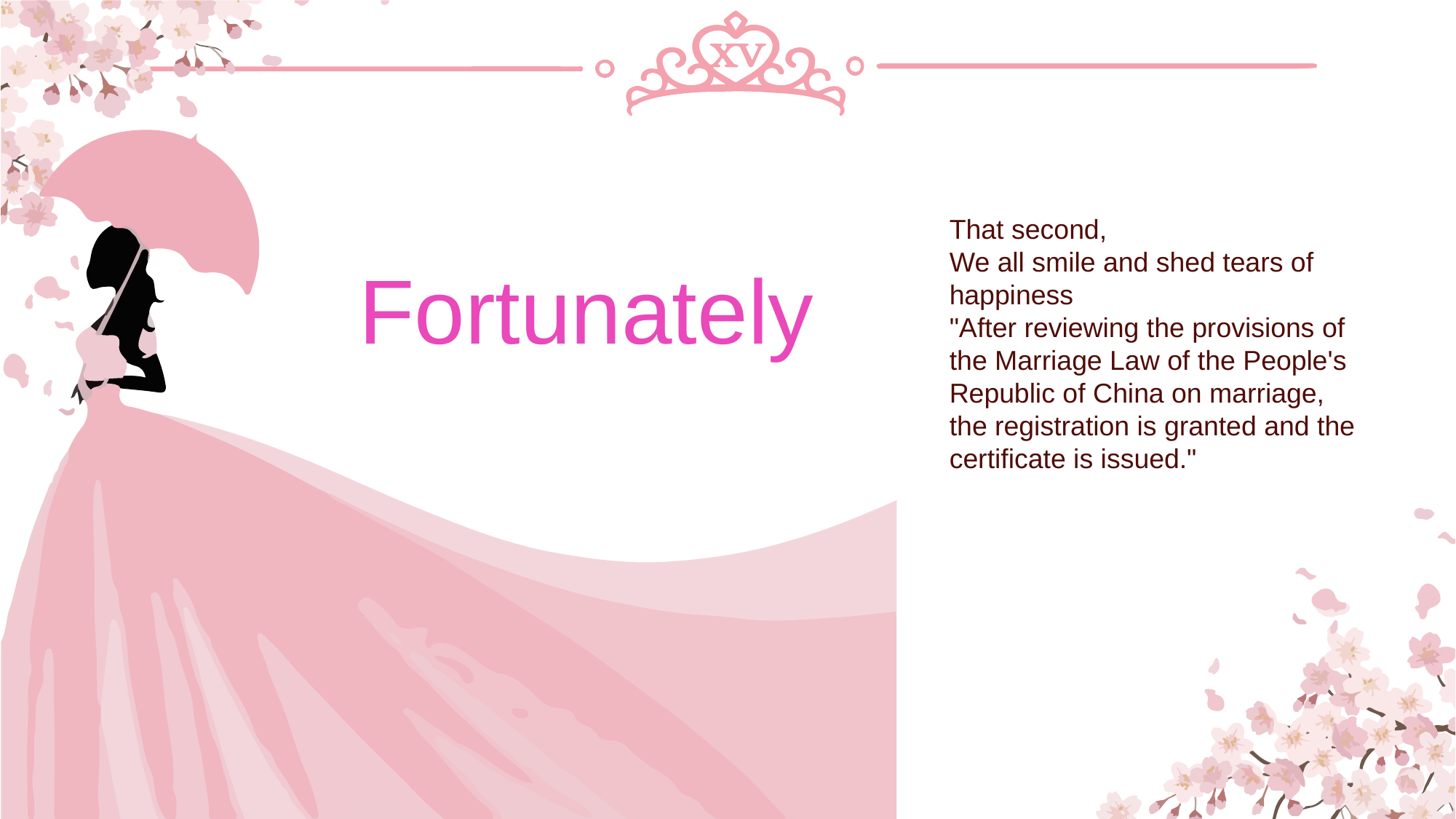

That second,
We all smile and shed tears of happiness
"After reviewing the provisions of the Marriage Law of the People's Republic of China on marriage, the registration is granted and the certificate is issued."

Fortunately